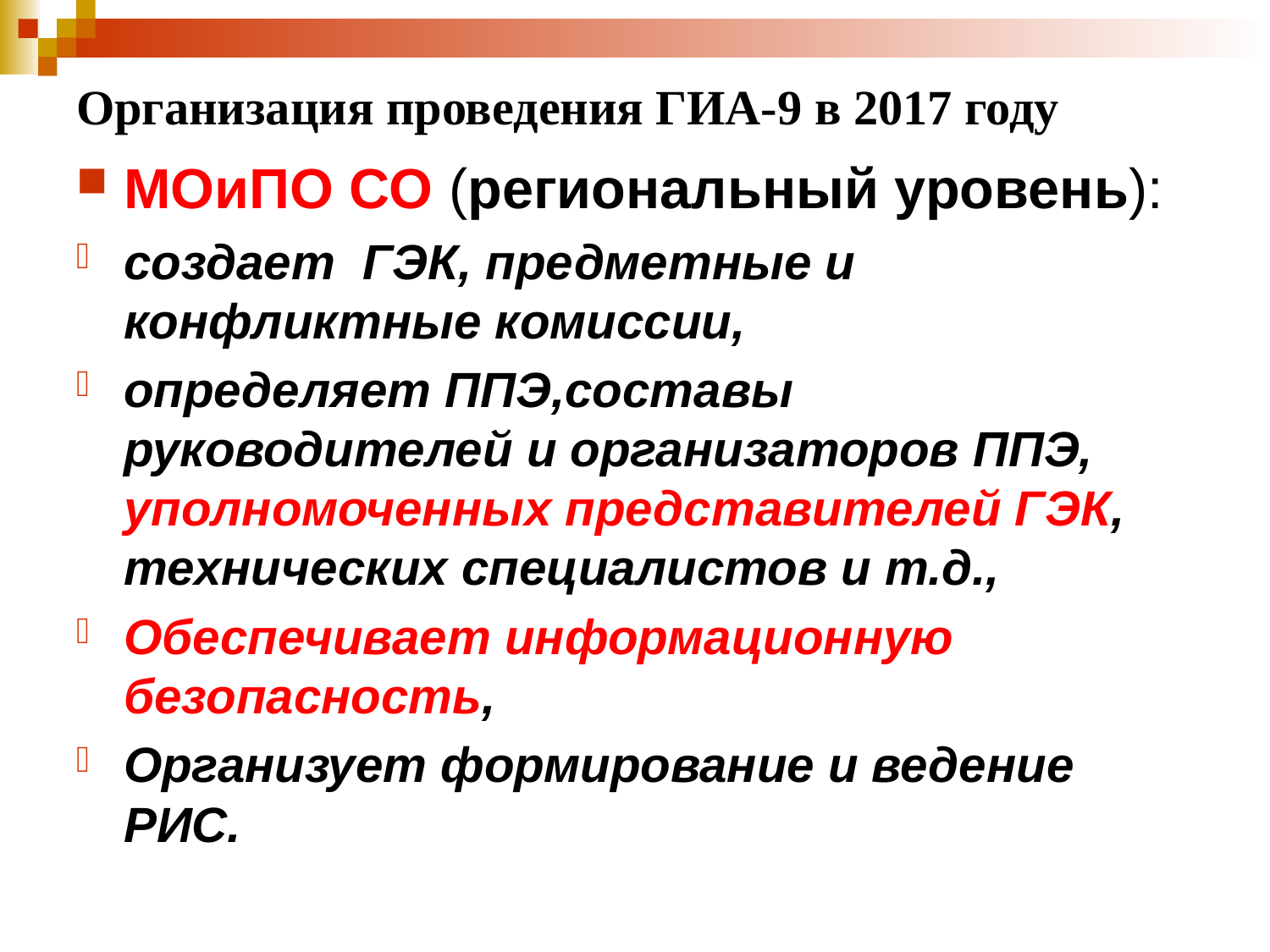

# Организация проведения ГИА-9 в 2017 году
МОиПО СО (региональный уровень):
создает  ГЭК, предметные и конфликтные комиссии,
определяет ППЭ,составы руководителей и организаторов ППЭ, уполномоченных представителей ГЭК, технических специалистов и т.д.,
Обеспечивает информационную безопасность,
Организует формирование и ведение РИС.